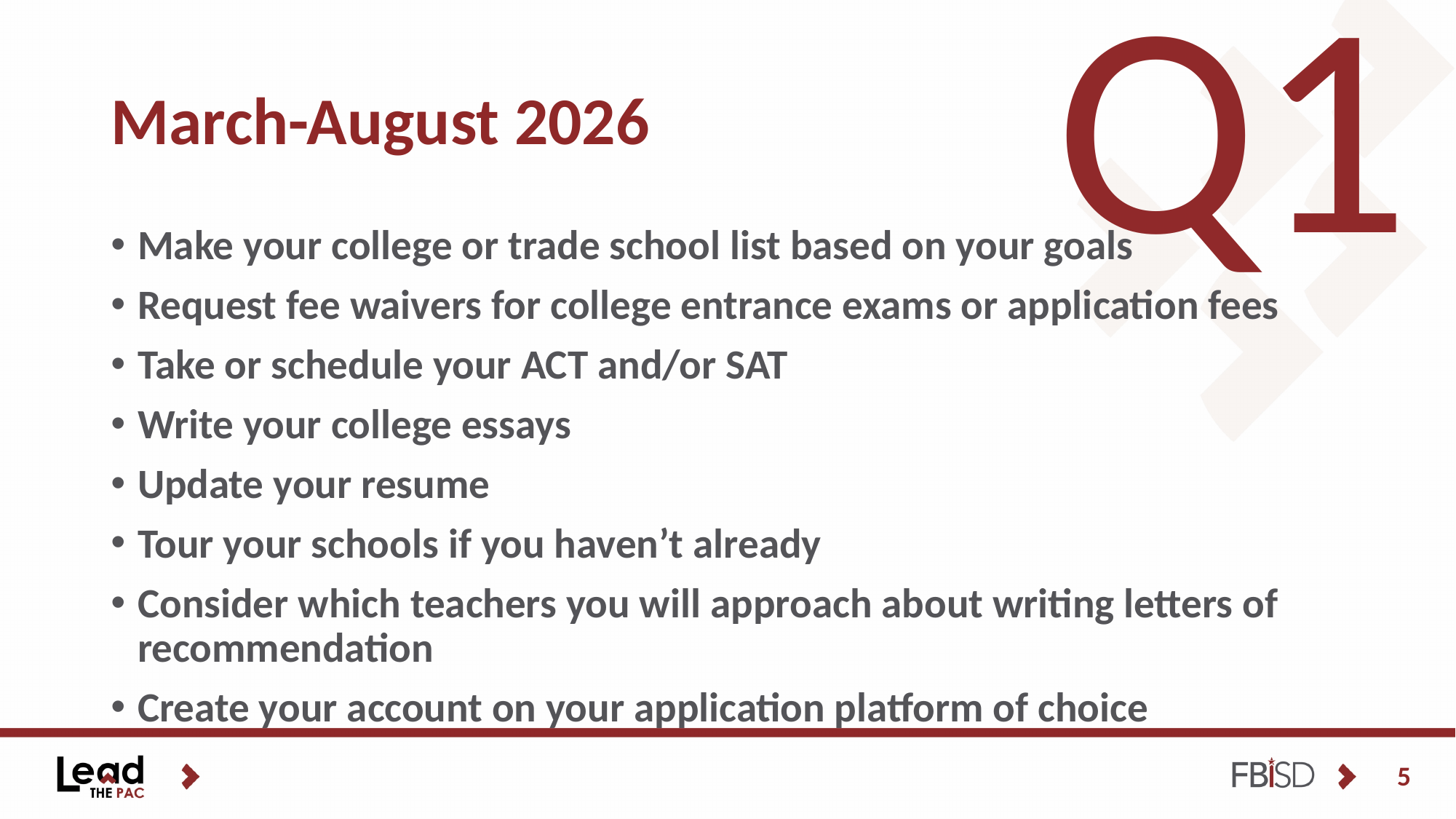

Q1
# March-August 2026
Make your college or trade school list based on your goals
Request fee waivers for college entrance exams or application fees
Take or schedule your ACT and/or SAT
Write your college essays
Update your resume
Tour your schools if you haven’t already
Consider which teachers you will approach about writing letters of recommendation
Create your account on your application platform of choice

5